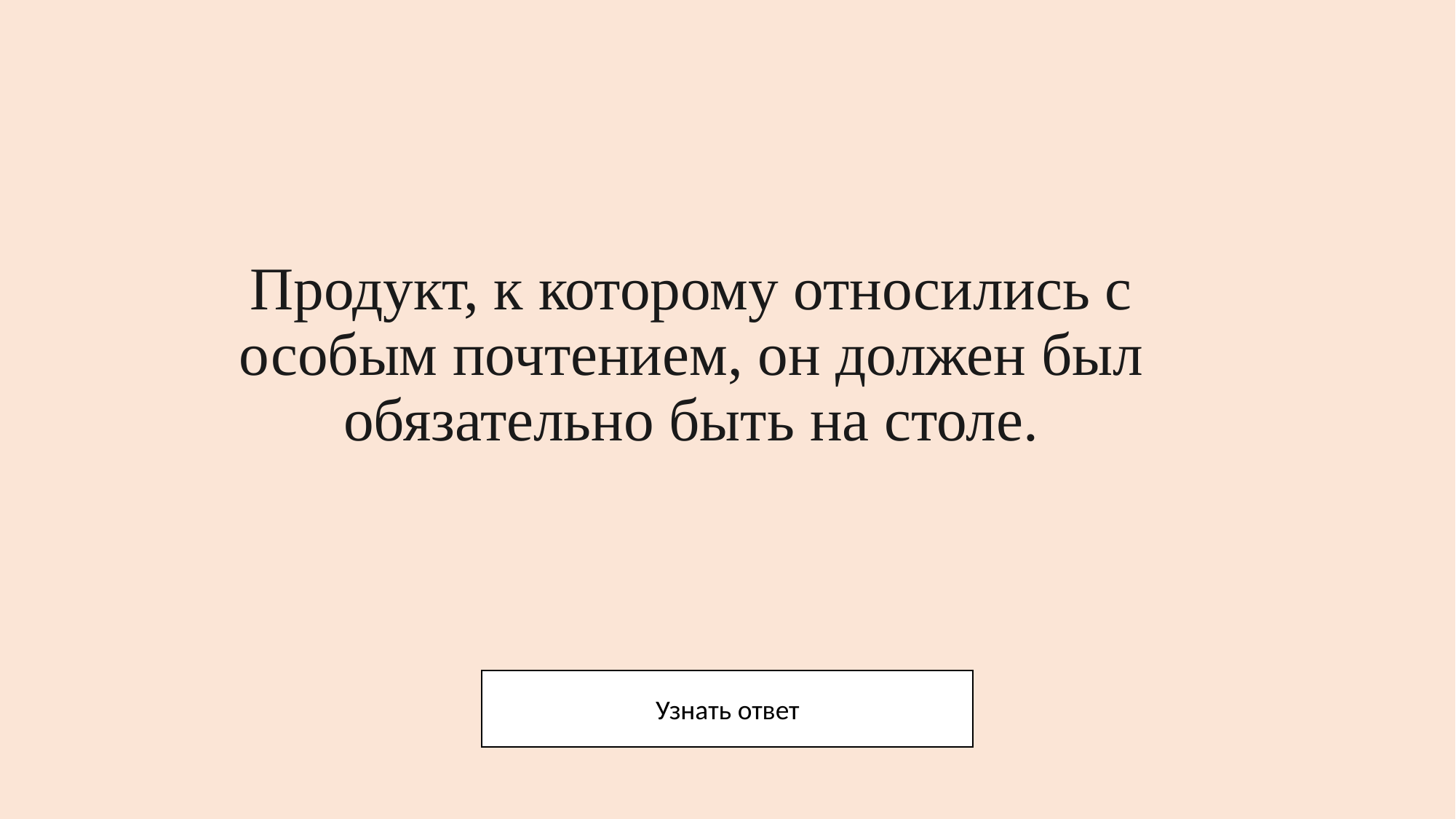

# Продукт, к которому относились с особым почтением, он должен был обязательно быть на столе.